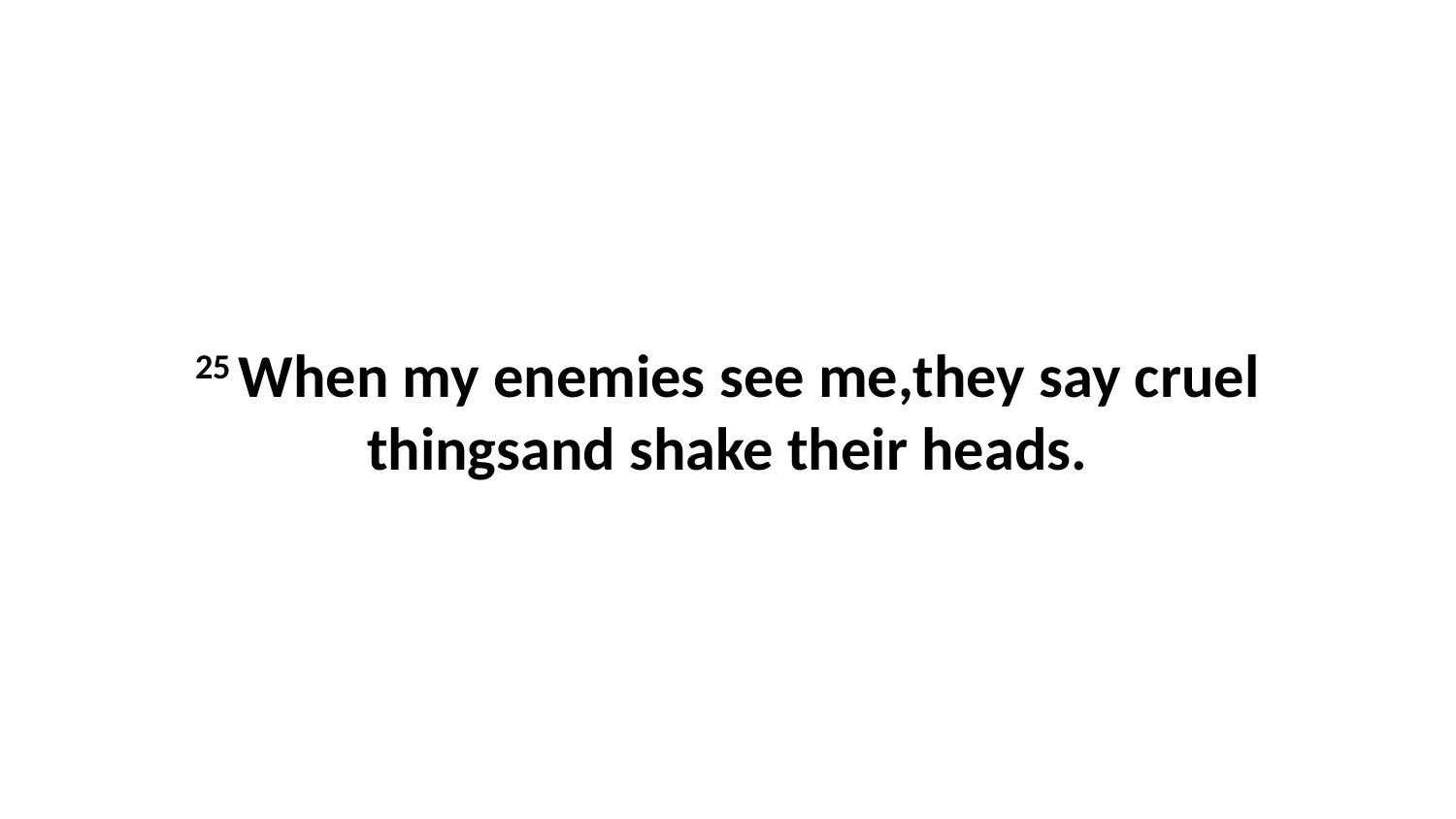

25 When my enemies see me,they say cruel thingsand shake their heads.